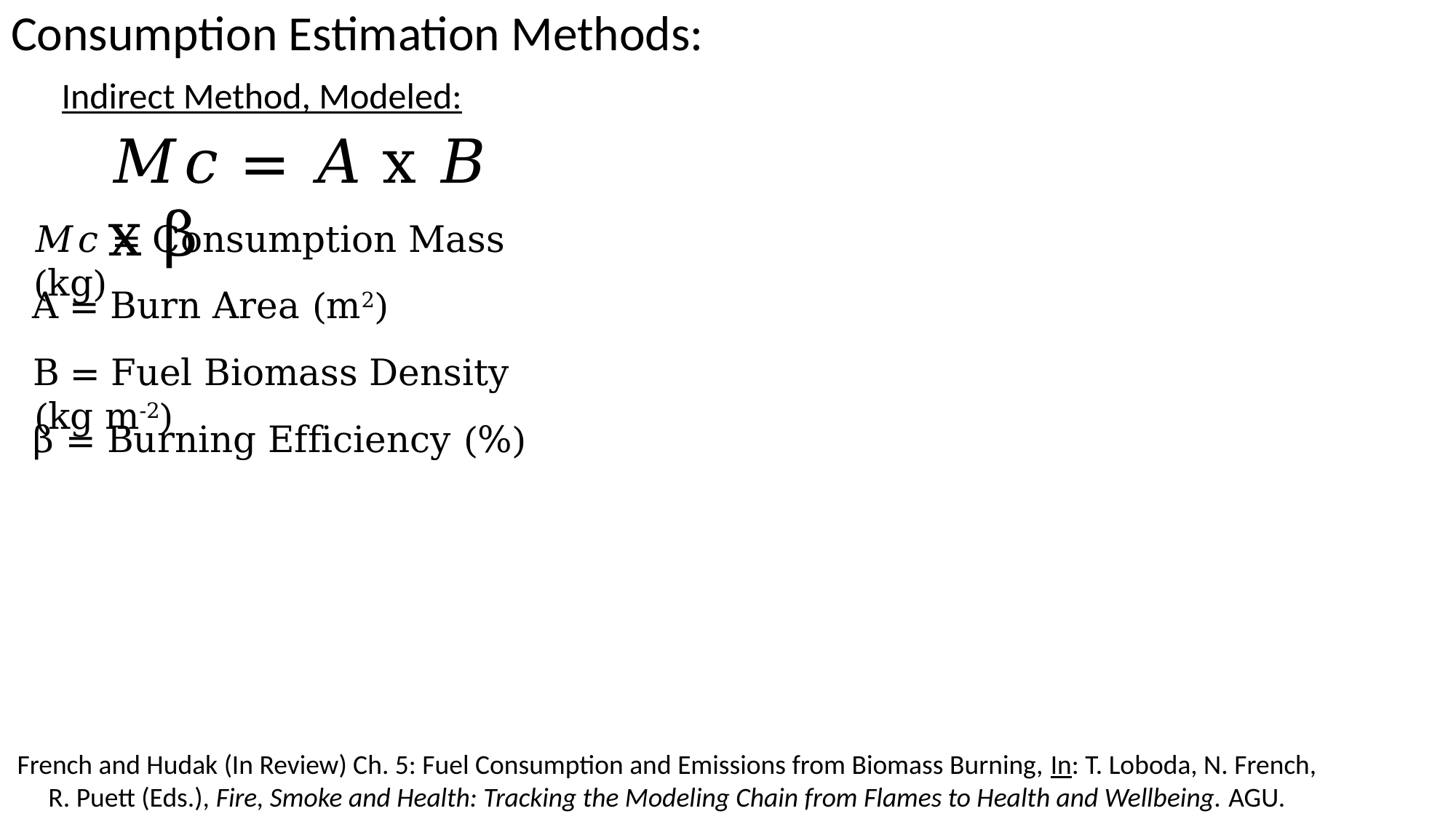

# Consumption Estimation Methods:
Indirect Method, Modeled:
𝑀𝑐 = 𝐴 x 𝐵 x β
𝑀𝑐 = Consumption Mass (kg)
A = Burn Area (m2)
B = Fuel Biomass Density (kg m-2)
β = Burning Efficiency (%)
French and Hudak (In Review) Ch. 5: Fuel Consumption and Emissions from Biomass Burning, In: T. Loboda, N. French, R. Puett (Eds.), Fire, Smoke and Health: Tracking the Modeling Chain from Flames to Health and Wellbeing. AGU.